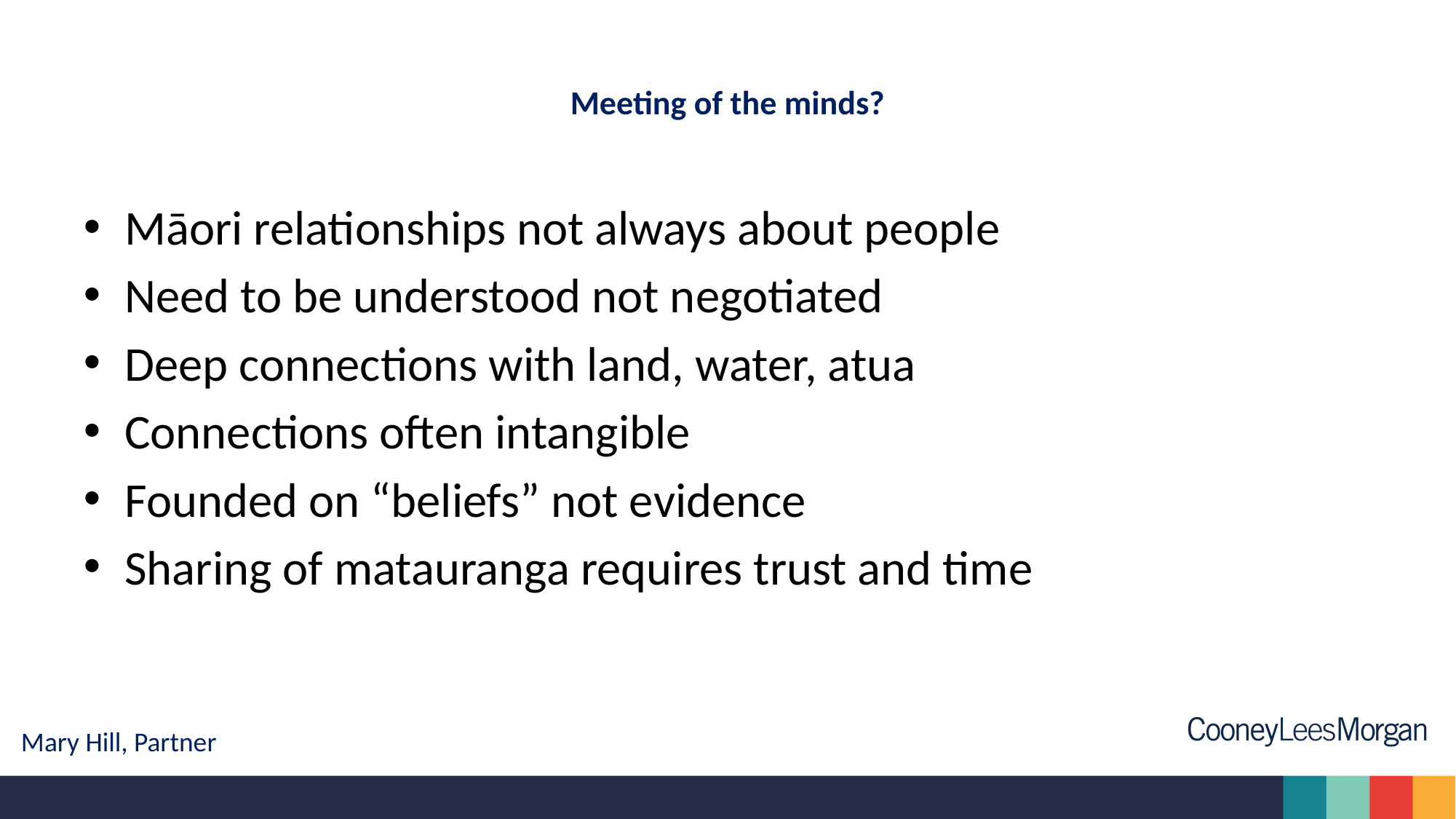

# Meeting of the minds?
Māori relationships not always about people
Need to be understood not negotiated
Deep connections with land, water, atua
Connections often intangible
Founded on “beliefs” not evidence
Sharing of matauranga requires trust and time

Mary Hill, Partner